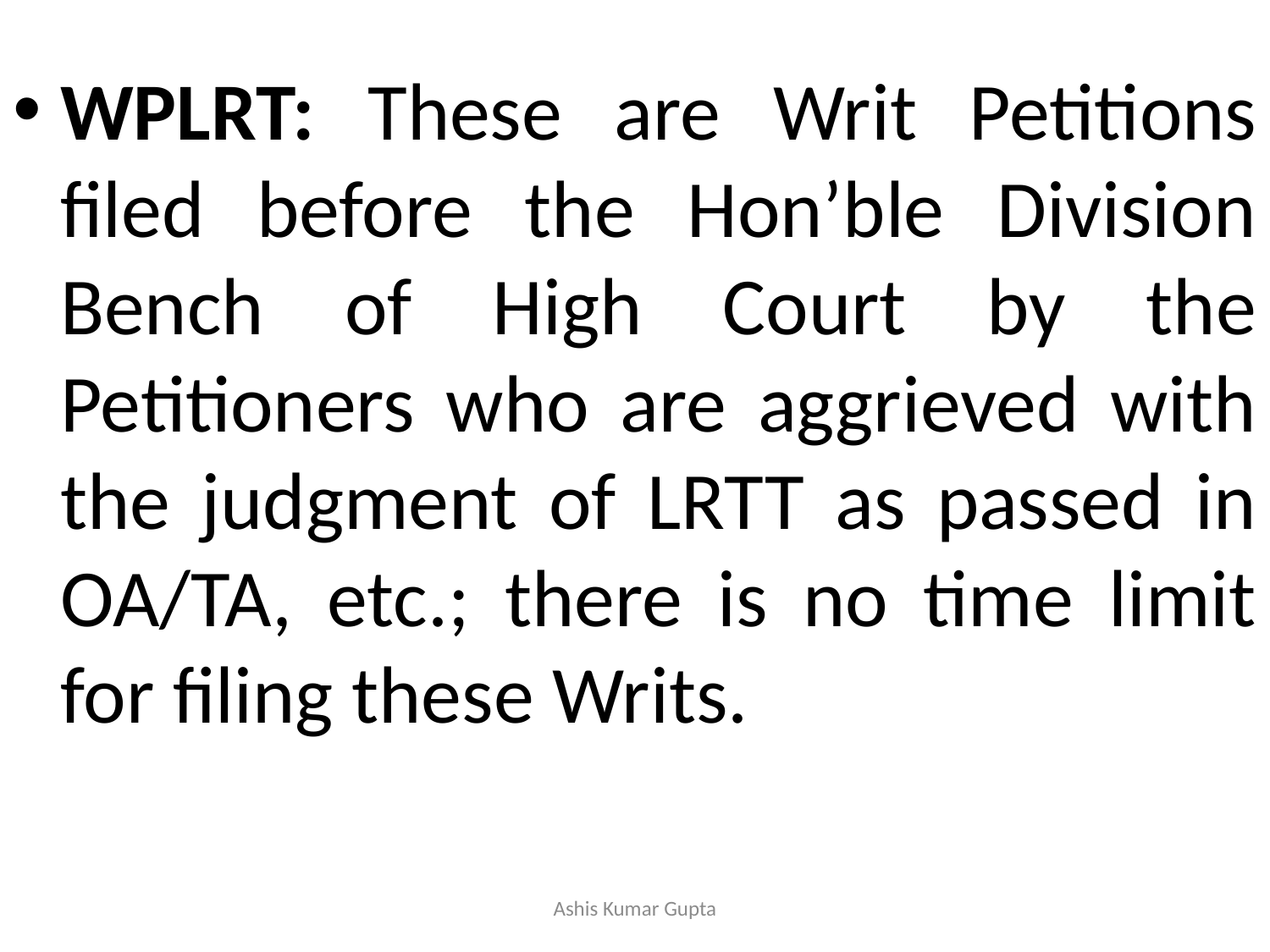

#
WPLRT: These are Writ Petitions filed before the Hon’ble Division Bench of High Court by the Petitioners who are aggrieved with the judgment of LRTT as passed in OA/TA, etc.; there is no time limit for filing these Writs.

Ashis Kumar Gupta